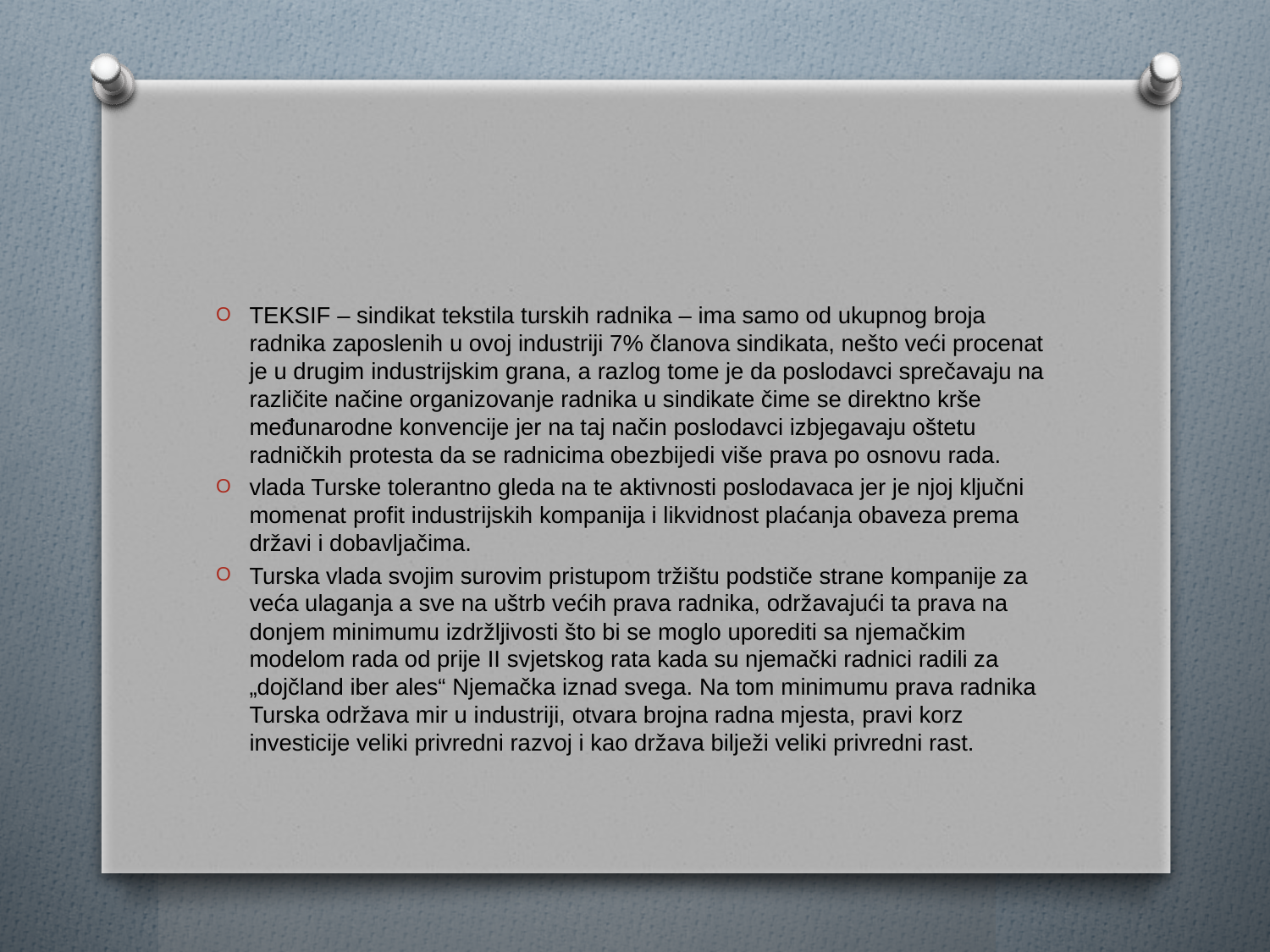

#
TEKSIF – sindikat tekstila turskih radnika – ima samo od ukupnog broja radnika zaposlenih u ovoj industriji 7% članova sindikata, nešto veći procenat je u drugim industrijskim grana, a razlog tome je da poslodavci sprečavaju na različite načine organizovanje radnika u sindikate čime se direktno krše međunarodne konvencije jer na taj način poslodavci izbjegavaju oštetu radničkih protesta da se radnicima obezbijedi više prava po osnovu rada.
vlada Turske tolerantno gleda na te aktivnosti poslodavaca jer je njoj ključni momenat profit industrijskih kompanija i likvidnost plaćanja obaveza prema državi i dobavljačima.
Turska vlada svojim surovim pristupom tržištu podstiče strane kompanije za veća ulaganja a sve na uštrb većih prava radnika, održavajući ta prava na donjem minimumu izdržljivosti što bi se moglo uporediti sa njemačkim modelom rada od prije II svjetskog rata kada su njemački radnici radili za „dojčland iber ales“ Njemačka iznad svega. Na tom minimumu prava radnika Turska održava mir u industriji, otvara brojna radna mjesta, pravi korz investicije veliki privredni razvoj i kao država bilježi veliki privredni rast.